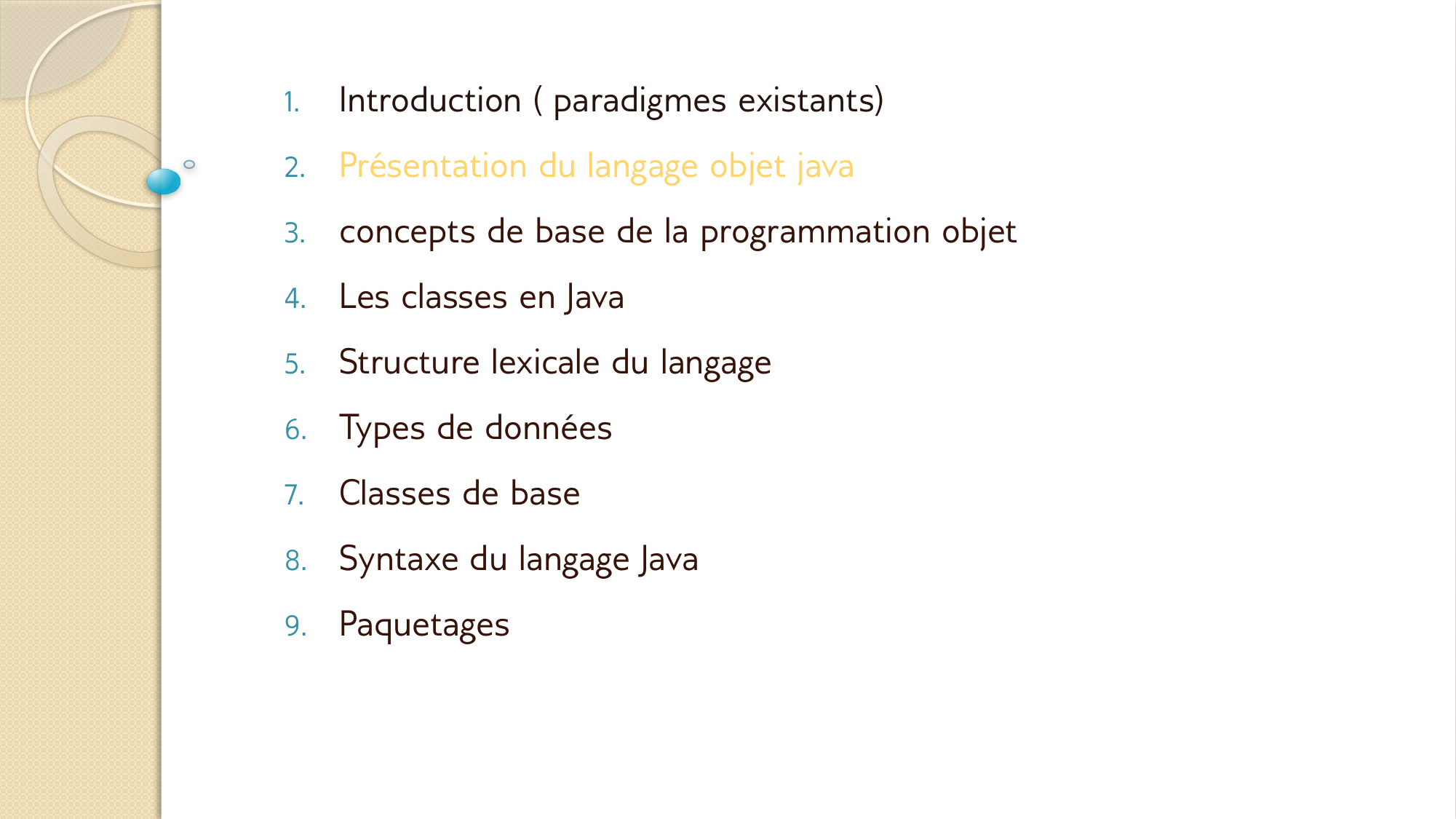

Introduction ( paradigmes existants)
Présentation du langage objet java
concepts de base de la programmation objet
Les classes en Java
Structure lexicale du langage
Types de données
Classes de base
Syntaxe du langage Java
Paquetages